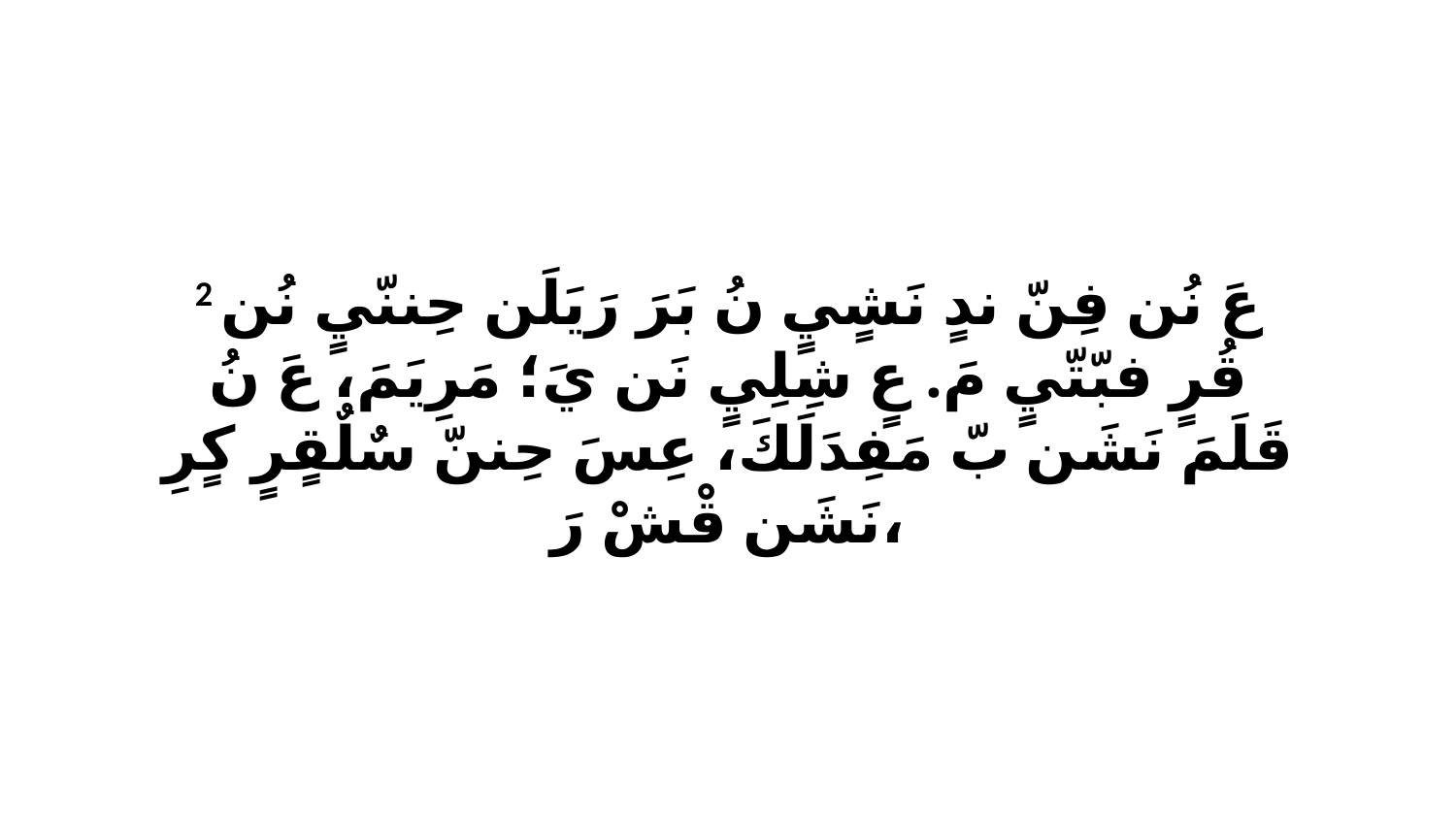

2 عَ نُن فِنّ ندٍ نَشٍيٍ نُ بَرَ رَيَلَن حِننّيٍ نُن قُرٍ فبّتّيٍ مَ. عٍ شِلِيٍ نَن يَ؛ مَرِيَمَ، عَ نُ قَلَمَ نَشَن بّ مَفِدَلَكَ، عِسَ حِننّ سٌلٌقٍرٍ كٍرِ نَشَن قْشْ رَ،